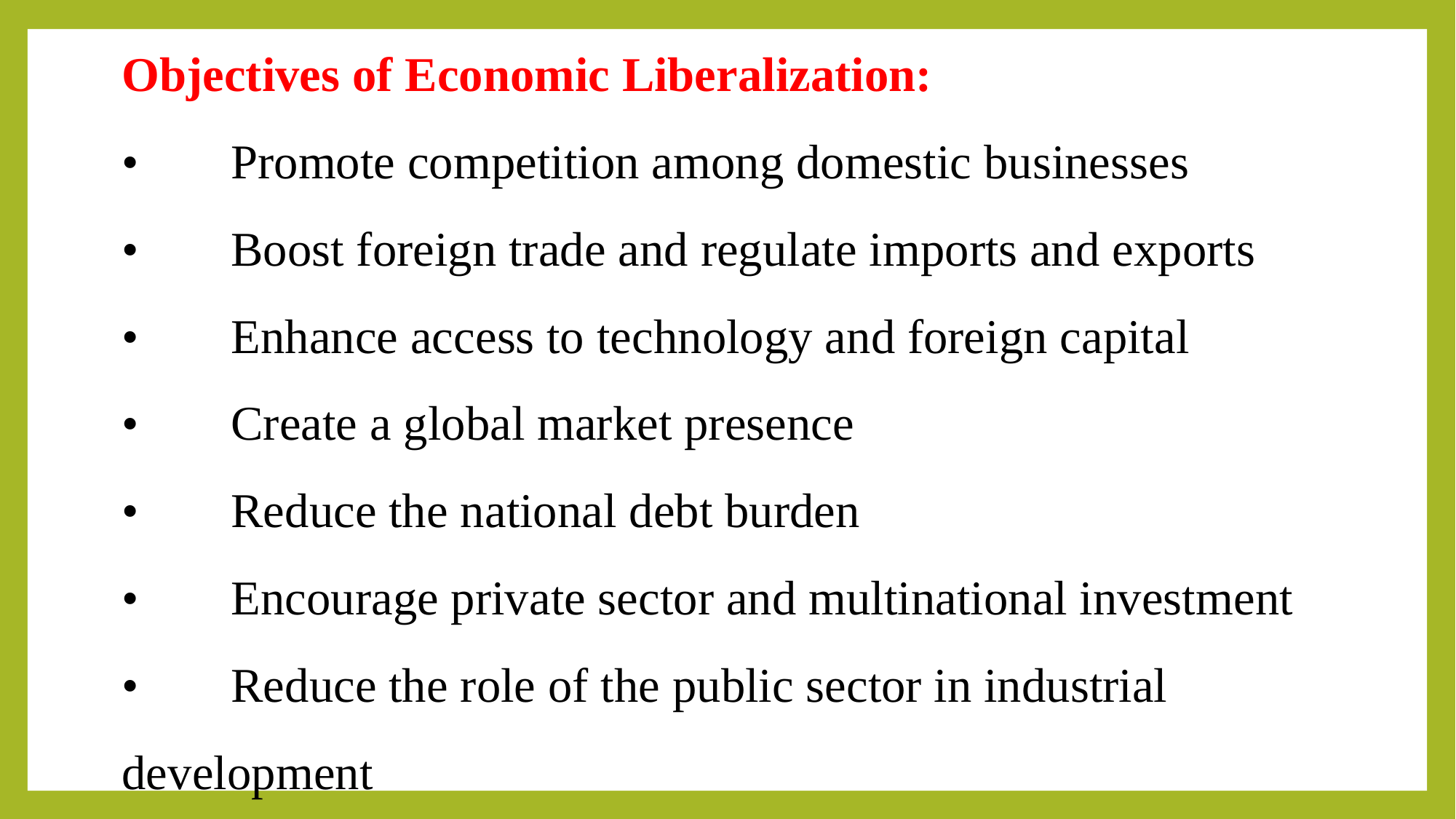

Objectives of Economic Liberalization:
•	Promote competition among domestic businesses
•	Boost foreign trade and regulate imports and exports
•	Enhance access to technology and foreign capital
•	Create a global market presence
•	Reduce the national debt burden
•	Encourage private sector and multinational investment
•	Reduce the role of the public sector in industrial development
•	Introduce more competition to drive growth